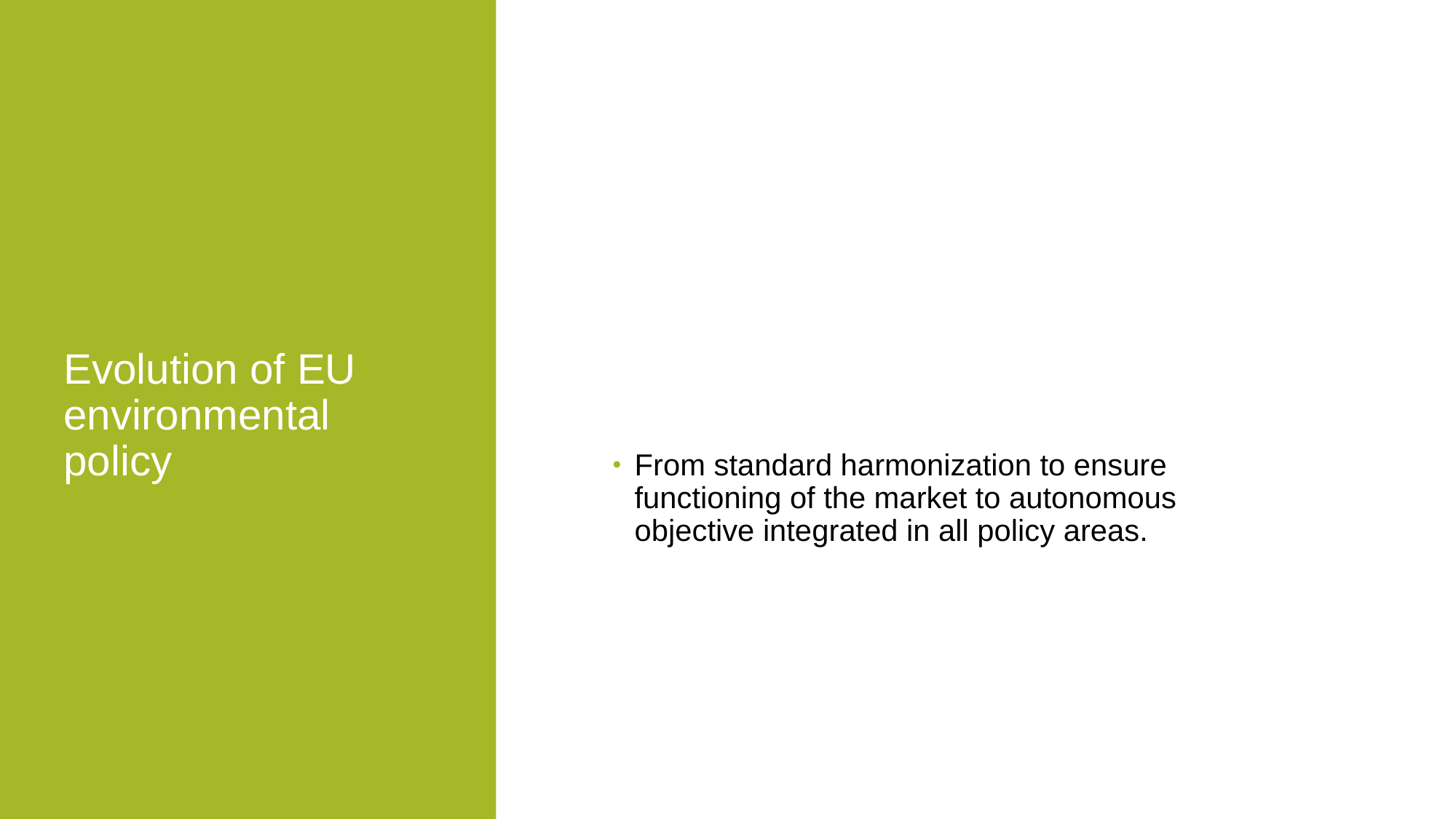

# Evolution of EU environmental policy

From standard harmonization to ensure functioning of the market to autonomous objective integrated in all policy areas.